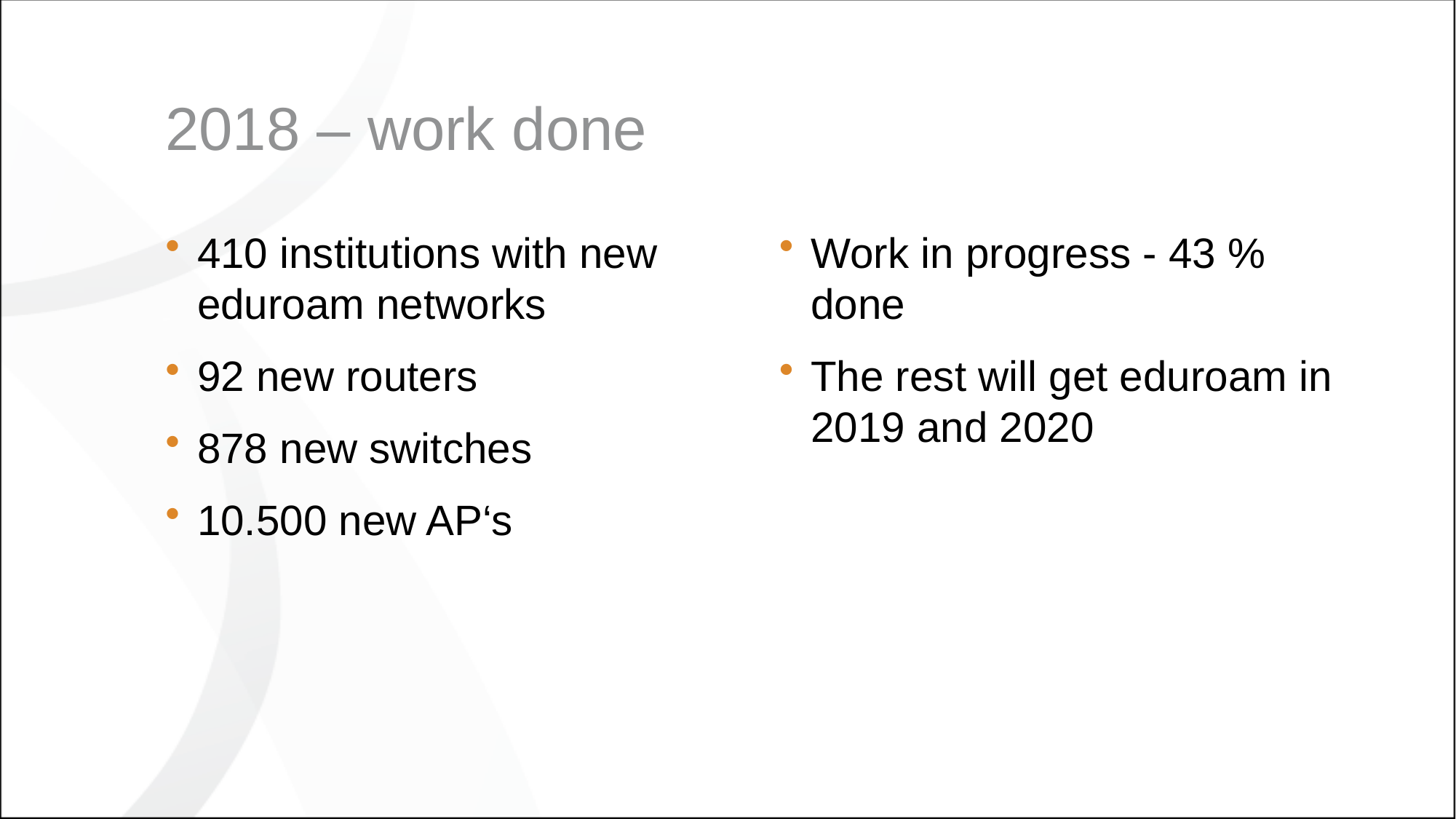

# 2018 – work done
410 institutions with new eduroam networks
92 new routers
878 new switches
10.500 new AP‘s

Work in progress - 43 % done
The rest will get eduroam in 2019 and 2020